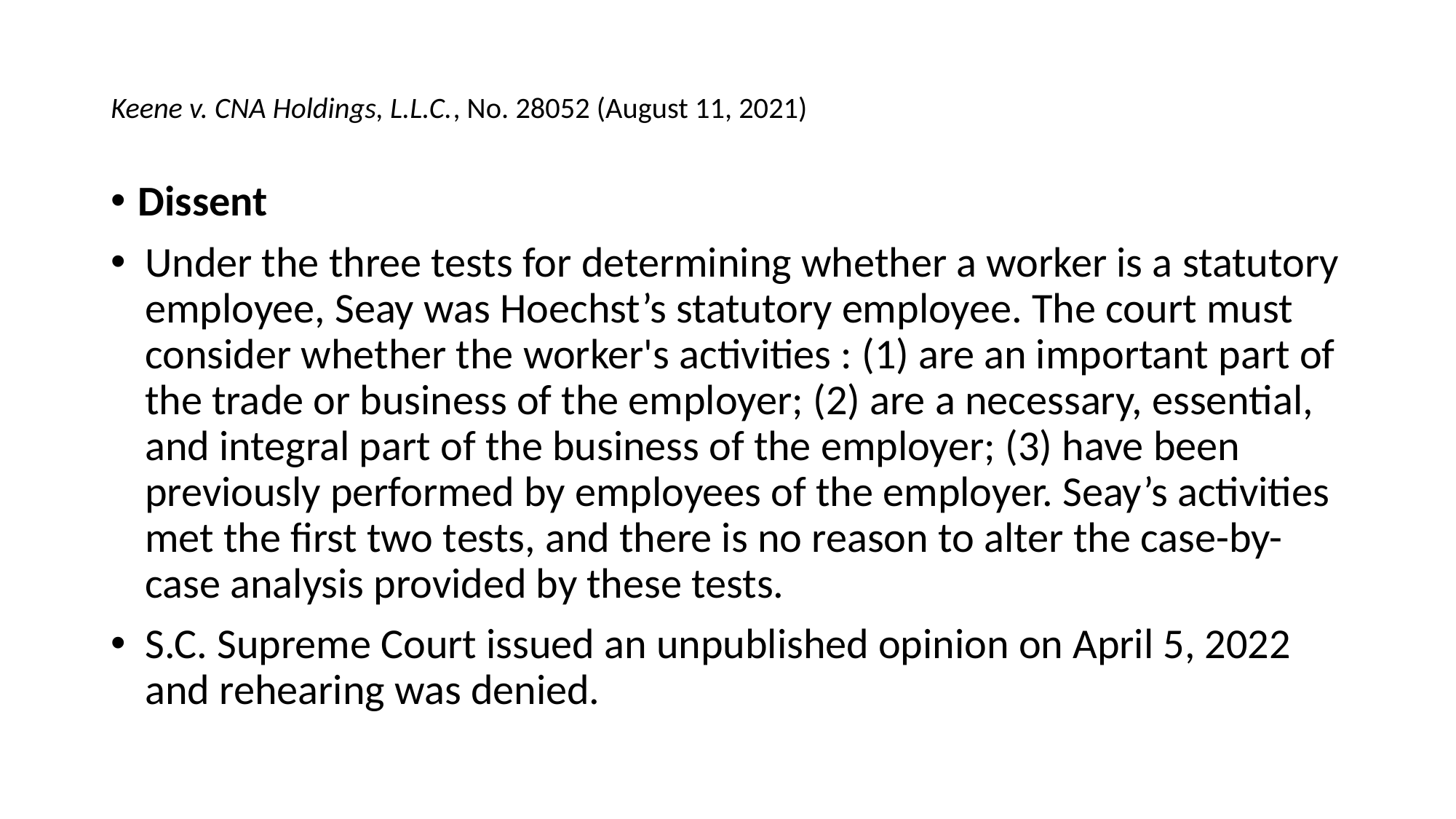

# Keene v. CNA Holdings, L.L.C., No. 28052 (August 11, 2021)
Dissent
Under the three tests for determining whether a worker is a statutory employee, Seay was Hoechst’s statutory employee. The court must consider whether the worker's activities : (1) are an important part of the trade or business of the employer; (2) are a necessary, essential, and integral part of the business of the employer; (3) have been previously performed by employees of the employer. Seay’s activities met the first two tests, and there is no reason to alter the case-by-case analysis provided by these tests.
S.C. Supreme Court issued an unpublished opinion on April 5, 2022 and rehearing was denied.